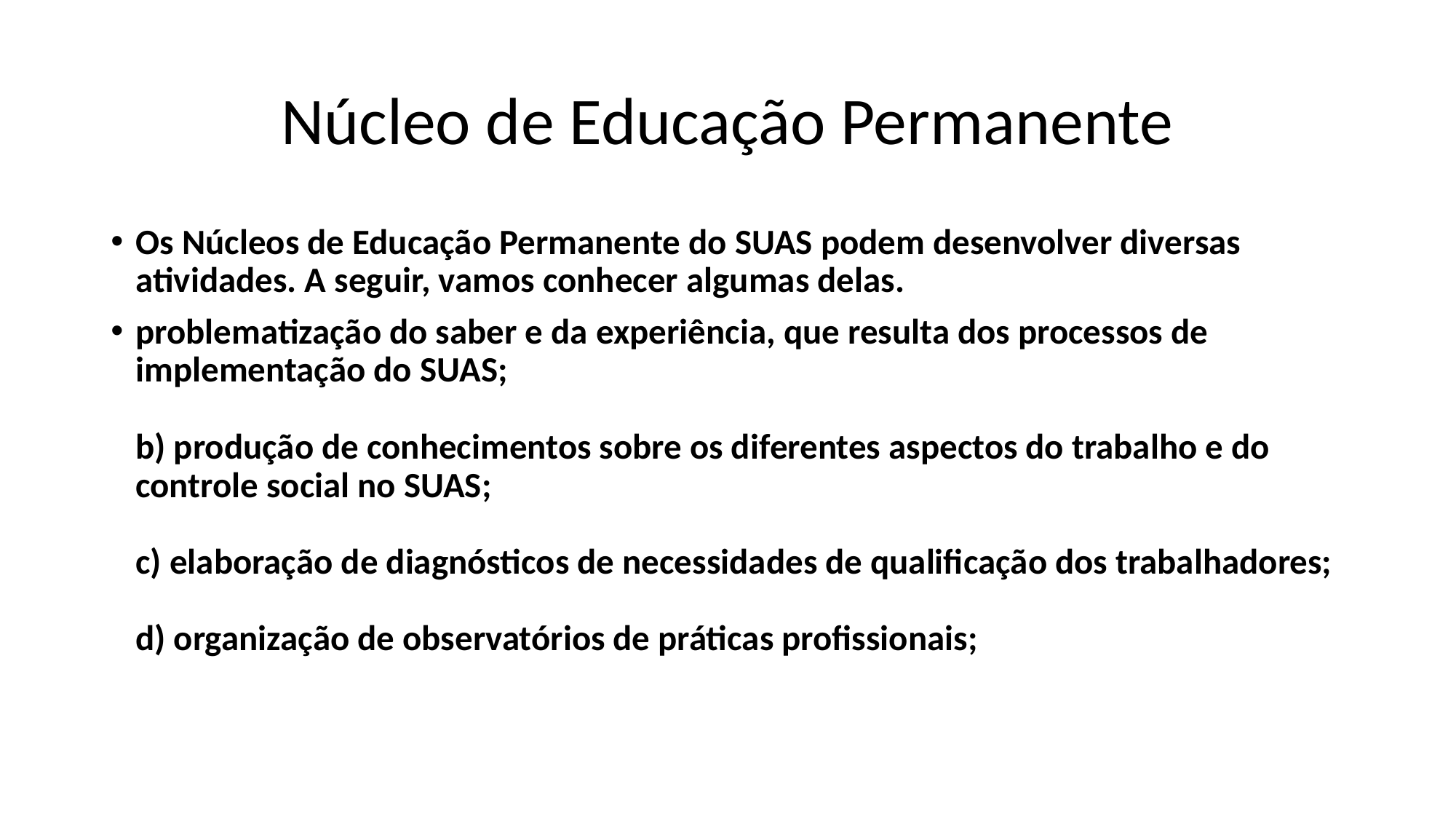

# Núcleo de Educação Permanente
Os Núcleos de Educação Permanente do SUAS podem desenvolver diversas atividades. A seguir, vamos conhecer algumas delas.
problematização do saber e da experiência, que resulta dos processos de implementação do SUAS; 
b) produção de conhecimentos sobre os diferentes aspectos do trabalho e do controle social no SUAS; 
c) elaboração de diagnósticos de necessidades de qualificação dos trabalhadores; 
d) organização de observatórios de práticas profissionais;